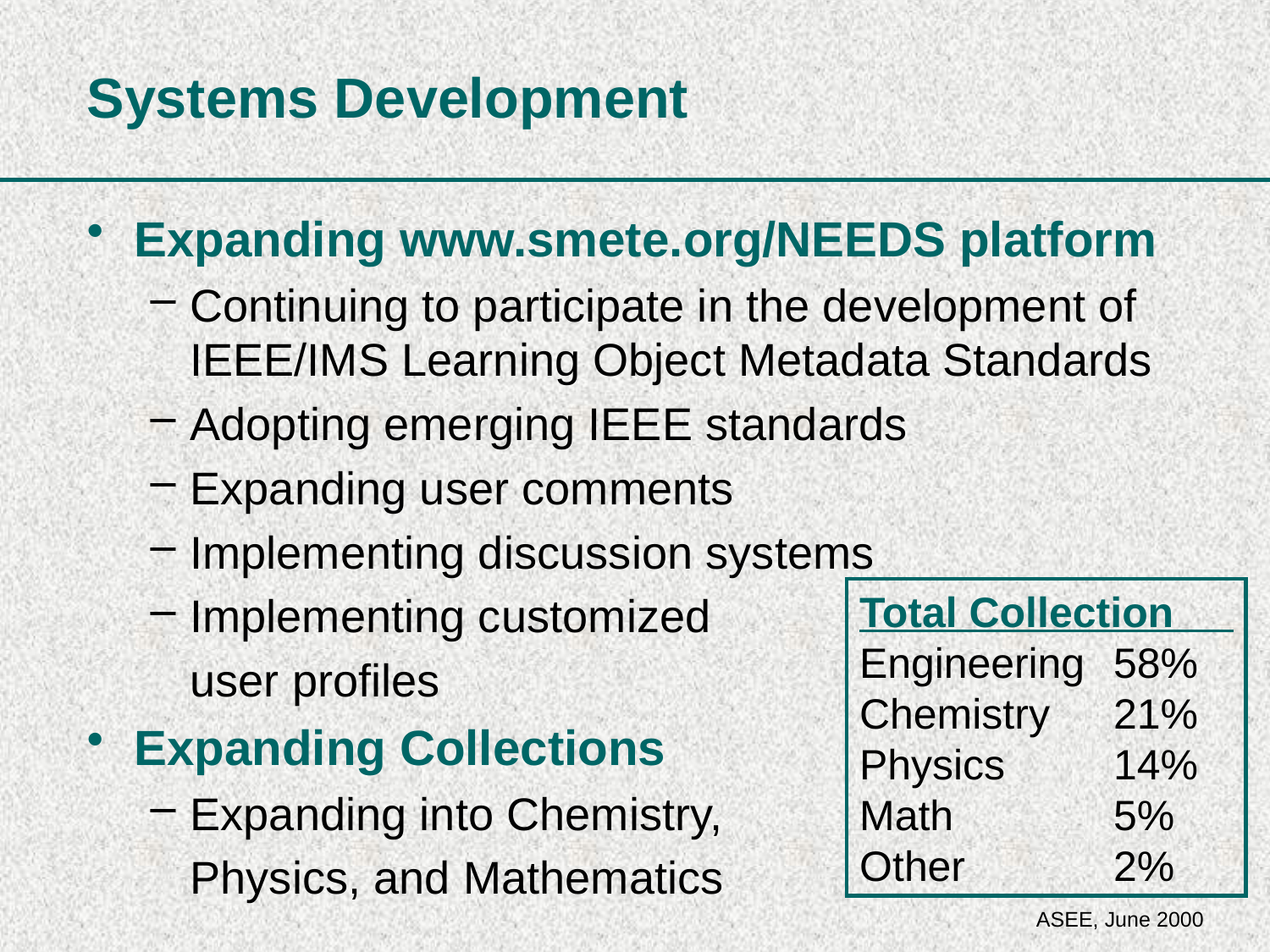

# Systems Development

Expanding www.smete.org/NEEDS platform
Continuing to participate in the development of IEEE/IMS Learning Object Metadata Standards
Adopting emerging IEEE standards
Expanding user comments
Implementing discussion systems
Implementing customized
	user profiles
Expanding Collections
Expanding into Chemistry,
	Physics, and Mathematics

Total Collection
Engineering	58%
Chemistry	21%
Physics	14%
Math		5%
Other		2%
ASEE, June 2000